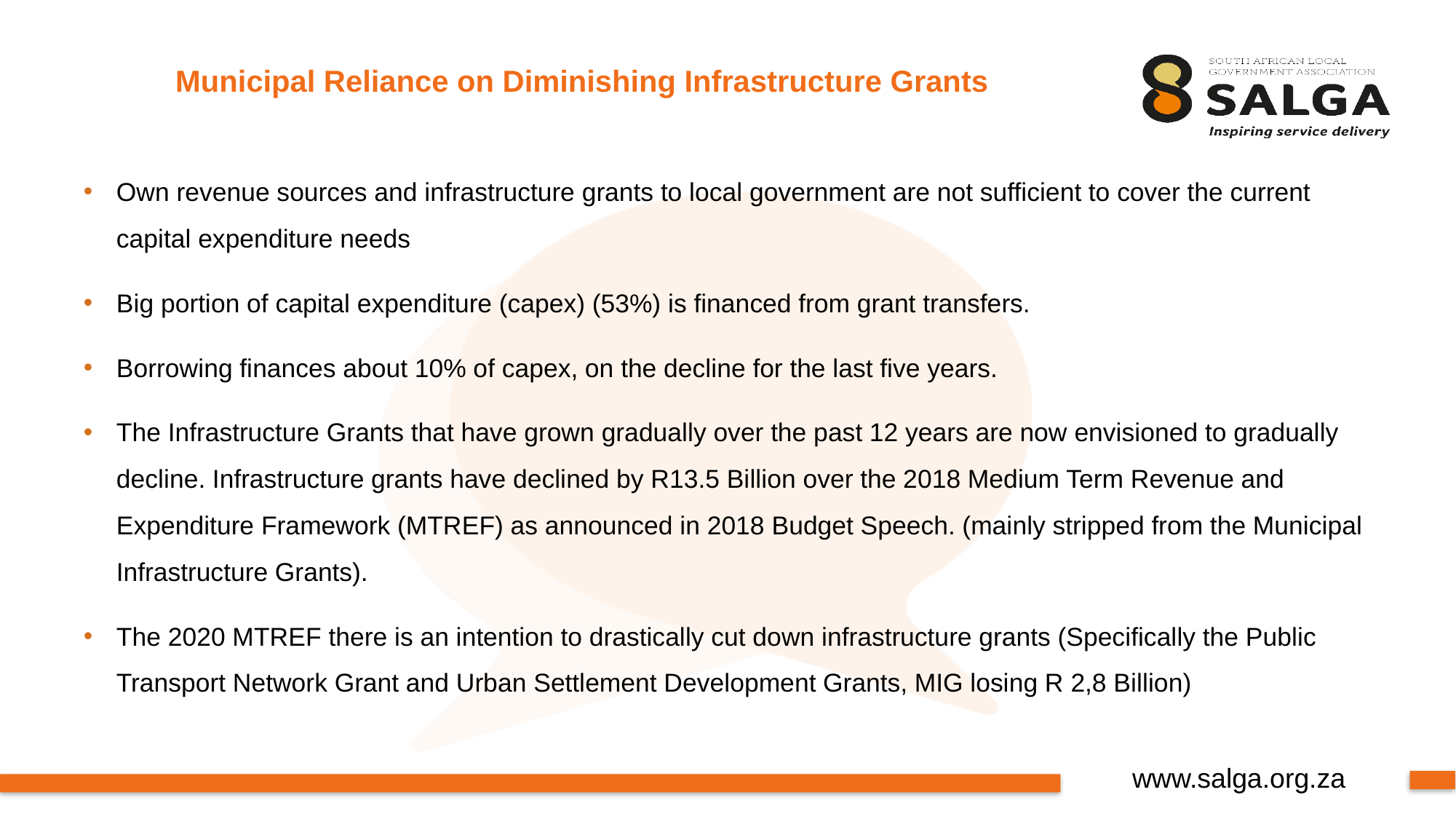

# Municipal Reliance on Diminishing Infrastructure Grants
Own revenue sources and infrastructure grants to local government are not sufficient to cover the current capital expenditure needs
Big portion of capital expenditure (capex) (53%) is financed from grant transfers.
Borrowing finances about 10% of capex, on the decline for the last five years.
The Infrastructure Grants that have grown gradually over the past 12 years are now envisioned to gradually decline. Infrastructure grants have declined by R13.5 Billion over the 2018 Medium Term Revenue and Expenditure Framework (MTREF) as announced in 2018 Budget Speech. (mainly stripped from the Municipal Infrastructure Grants).
The 2020 MTREF there is an intention to drastically cut down infrastructure grants (Specifically the Public Transport Network Grant and Urban Settlement Development Grants, MIG losing R 2,8 Billion)